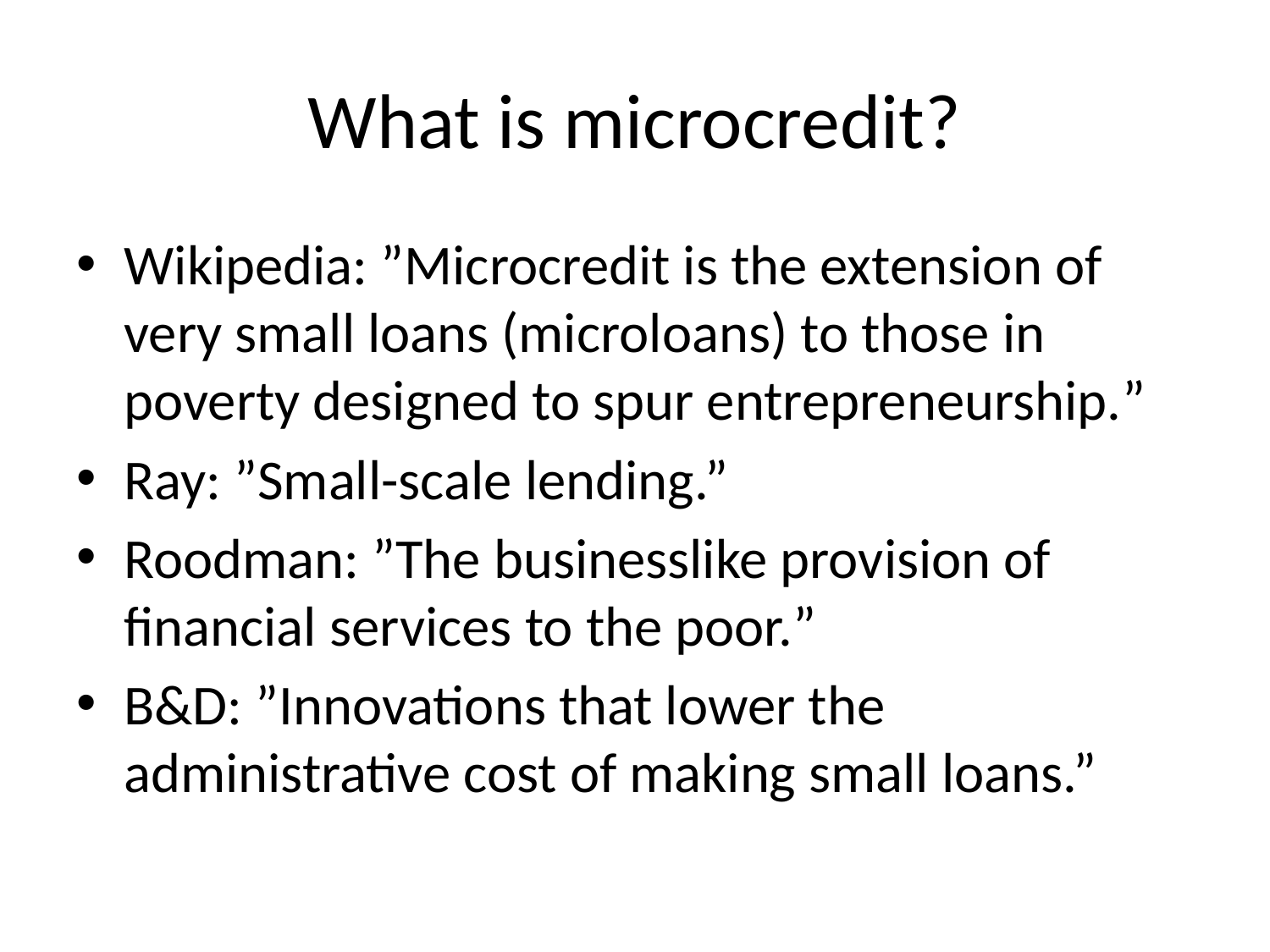

# What is microcredit?
Wikipedia: ”Microcredit is the extension of very small loans (microloans) to those in poverty designed to spur entrepreneurship.”
Ray: ”Small-scale lending.”
Roodman: ”The businesslike provision of financial services to the poor.”
B&D: ”Innovations that lower the administrative cost of making small loans.”